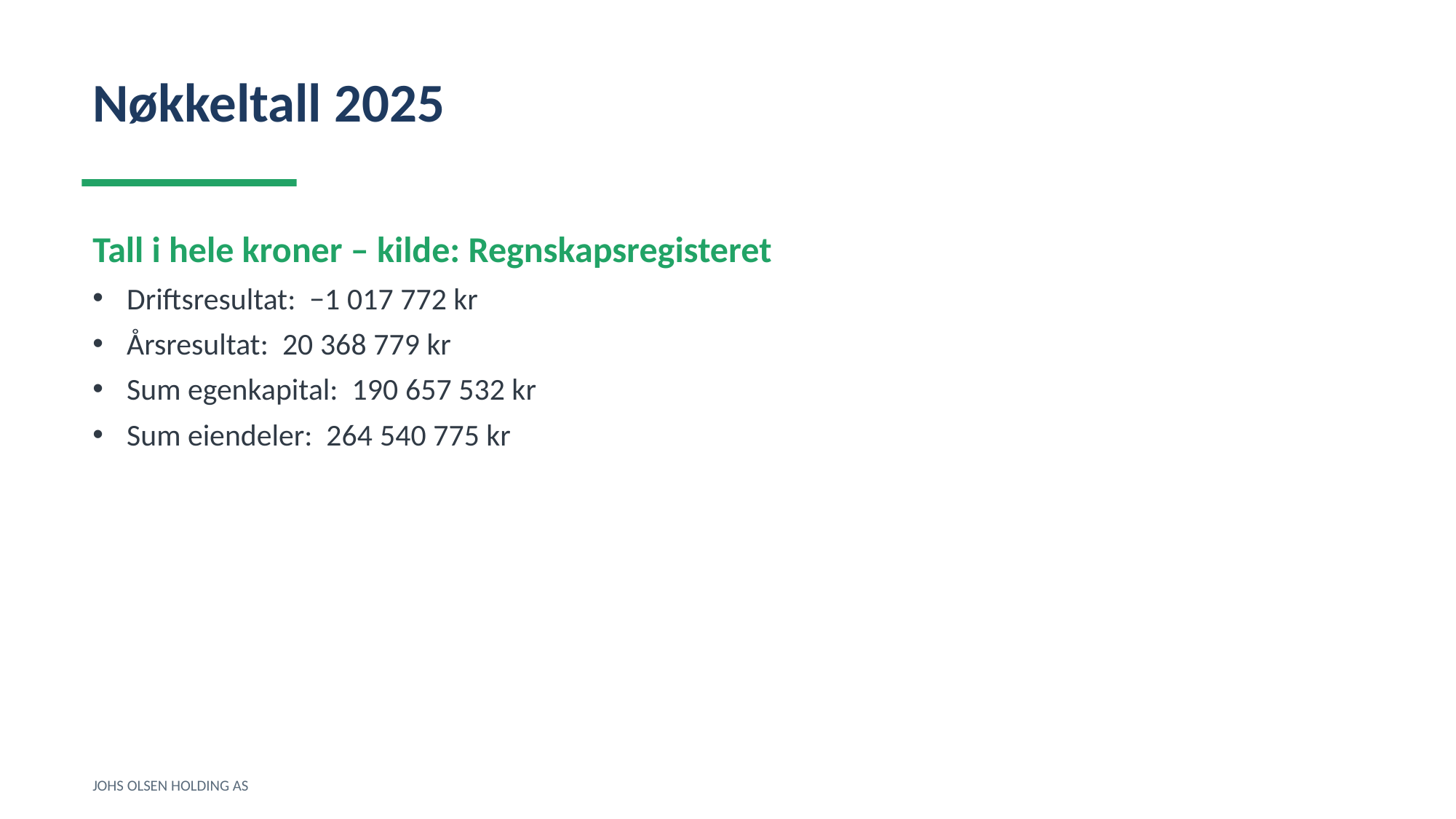

Nøkkeltall 2025

Tall i hele kroner – kilde: Regnskapsregisteret
Driftsresultat:  −1 017 772 kr
Årsresultat:  20 368 779 kr
Sum egenkapital:  190 657 532 kr
Sum eiendeler:  264 540 775 kr
JOHS OLSEN HOLDING AS